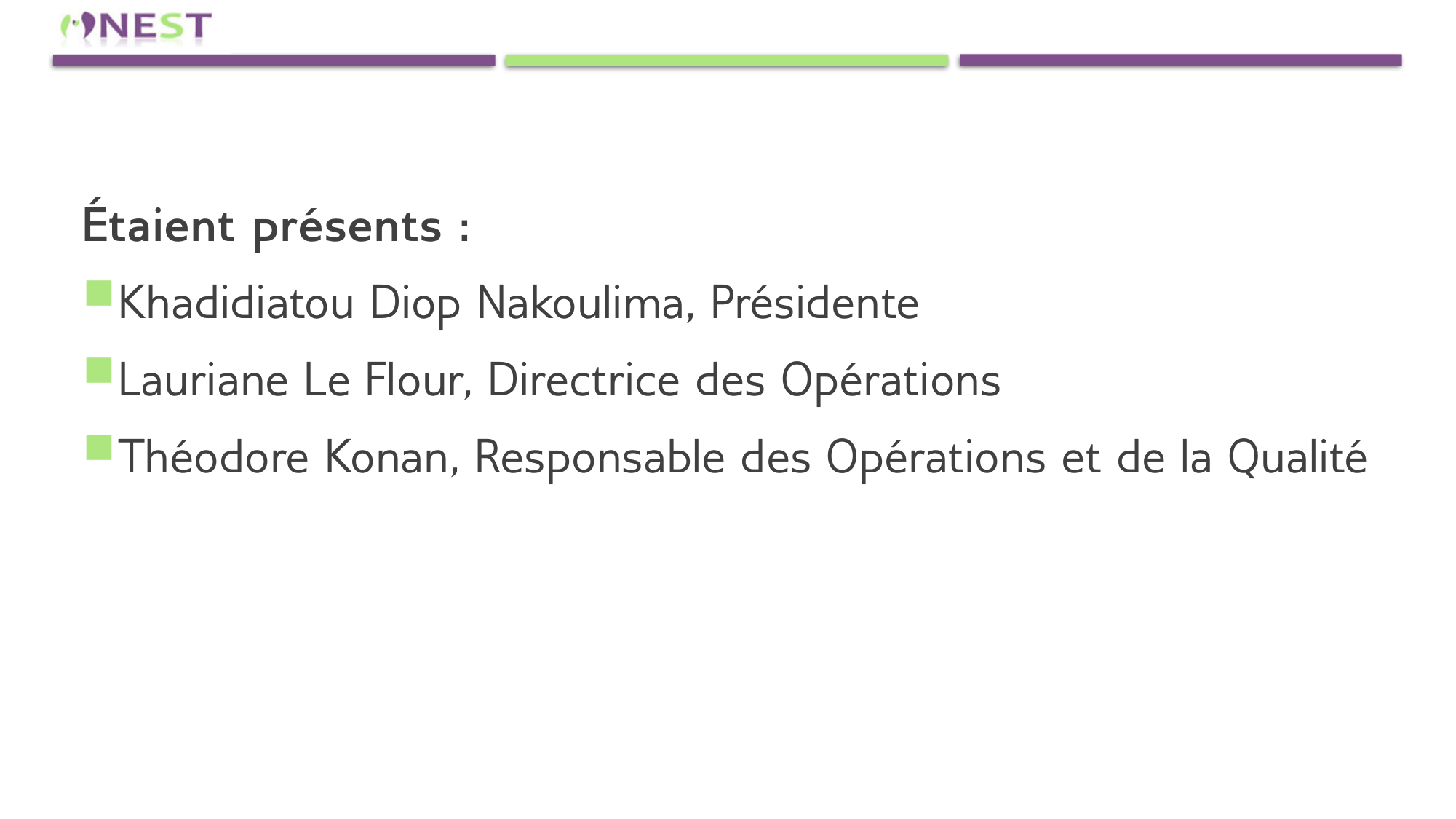

Étaient présents :
Khadidiatou Diop Nakoulima, Présidente
Lauriane Le Flour, Directrice des Opérations
Théodore Konan, Responsable des Opérations et de la Qualité